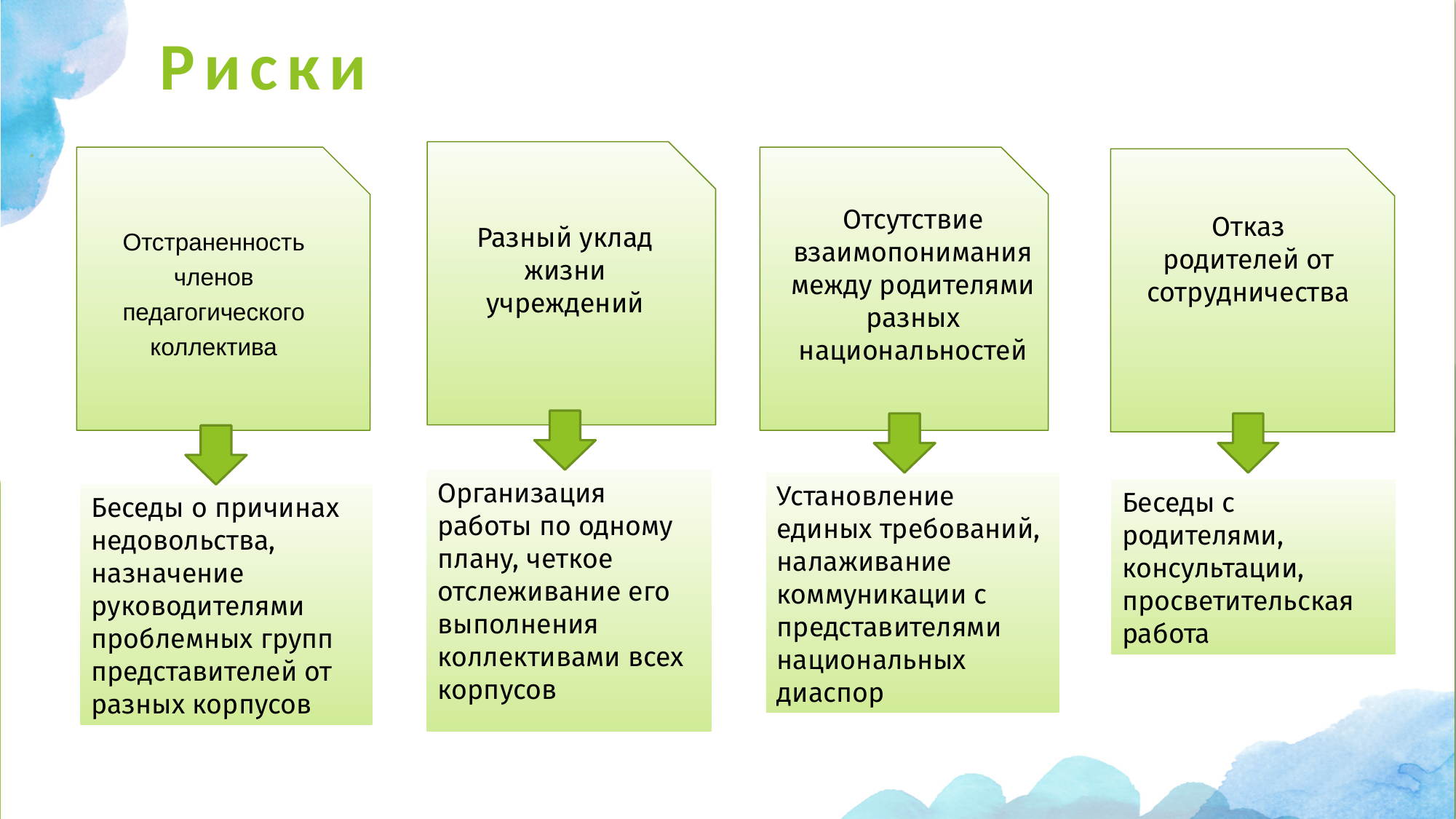

# Риски

Разный уклад жизни учреждений

Организация работы по одному плану, четкое отслеживание его выполнения коллективами всех корпусов

Отказ родителей от сотрудничества

Беседы с родителями, консультации, просветительская работа
Отсутствие взаимопонимания между родителями разных национальностей
Отстраненность членов педагогического коллектива

Установление единых требований, налаживание коммуникации с представителями национальных диаспор
Беседы о причинах недовольства, назначение руководителями проблемных групп представителей от разных корпусов